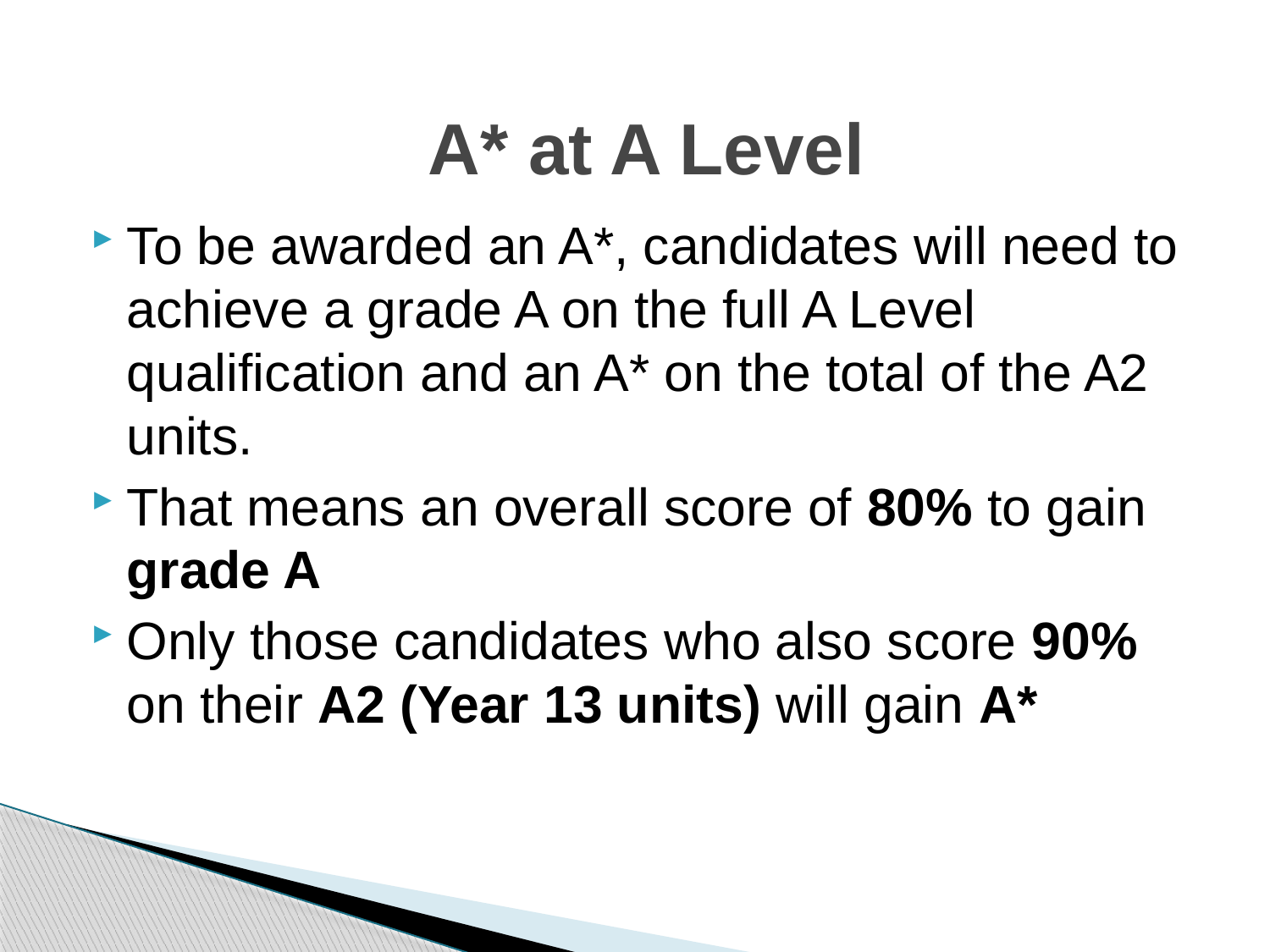

# A* at A Level
To be awarded an A*, candidates will need to achieve a grade A on the full A Level qualification and an A* on the total of the A2 units.
That means an overall score of 80% to gain grade A
Only those candidates who also score 90% on their A2 (Year 13 units) will gain A*